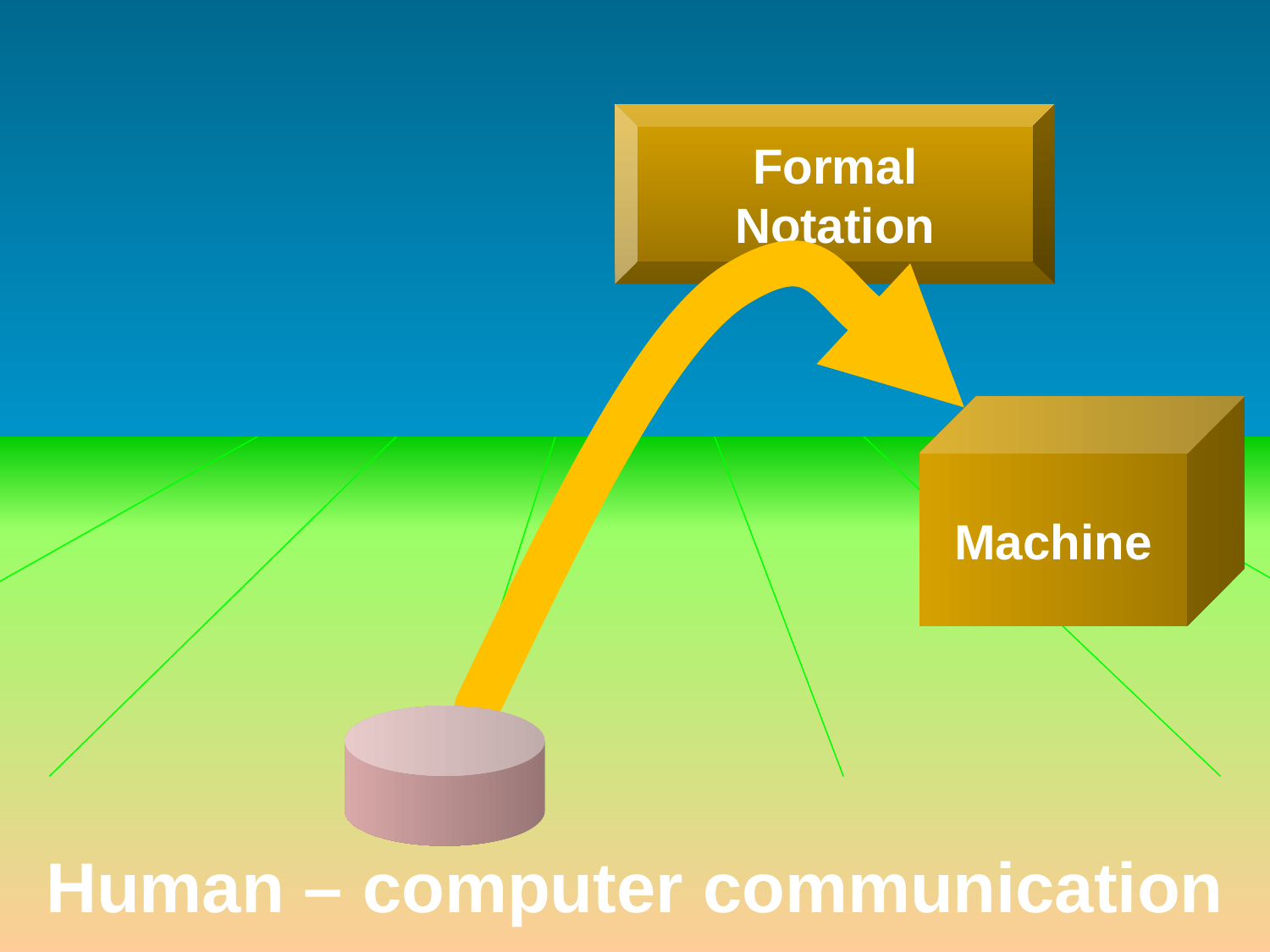

Formal Notation

Machine

Human – computer communication